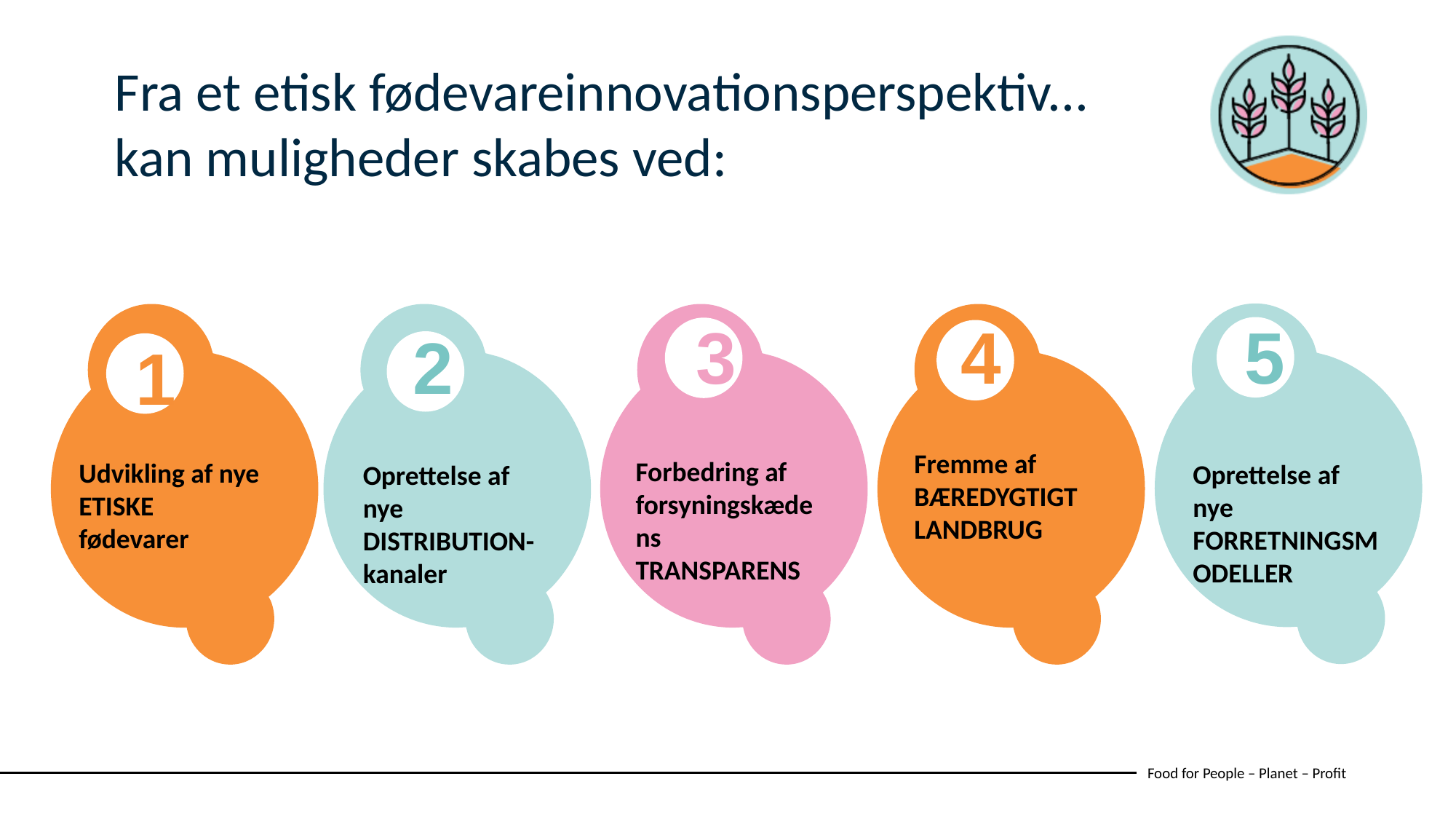

Fra et etisk fødevareinnovationsperspektiv... kan muligheder skabes ved:
3
4
5
2
1
Fremme af BÆREDYGTIGT LANDBRUG
Forbedring af forsyningskædens TRANSPARENS
Udvikling af nye ETISKE fødevarer
Oprettelse af nye FORRETNINGSMODELLER
Oprettelse af nye DISTRIBUTION-kanaler